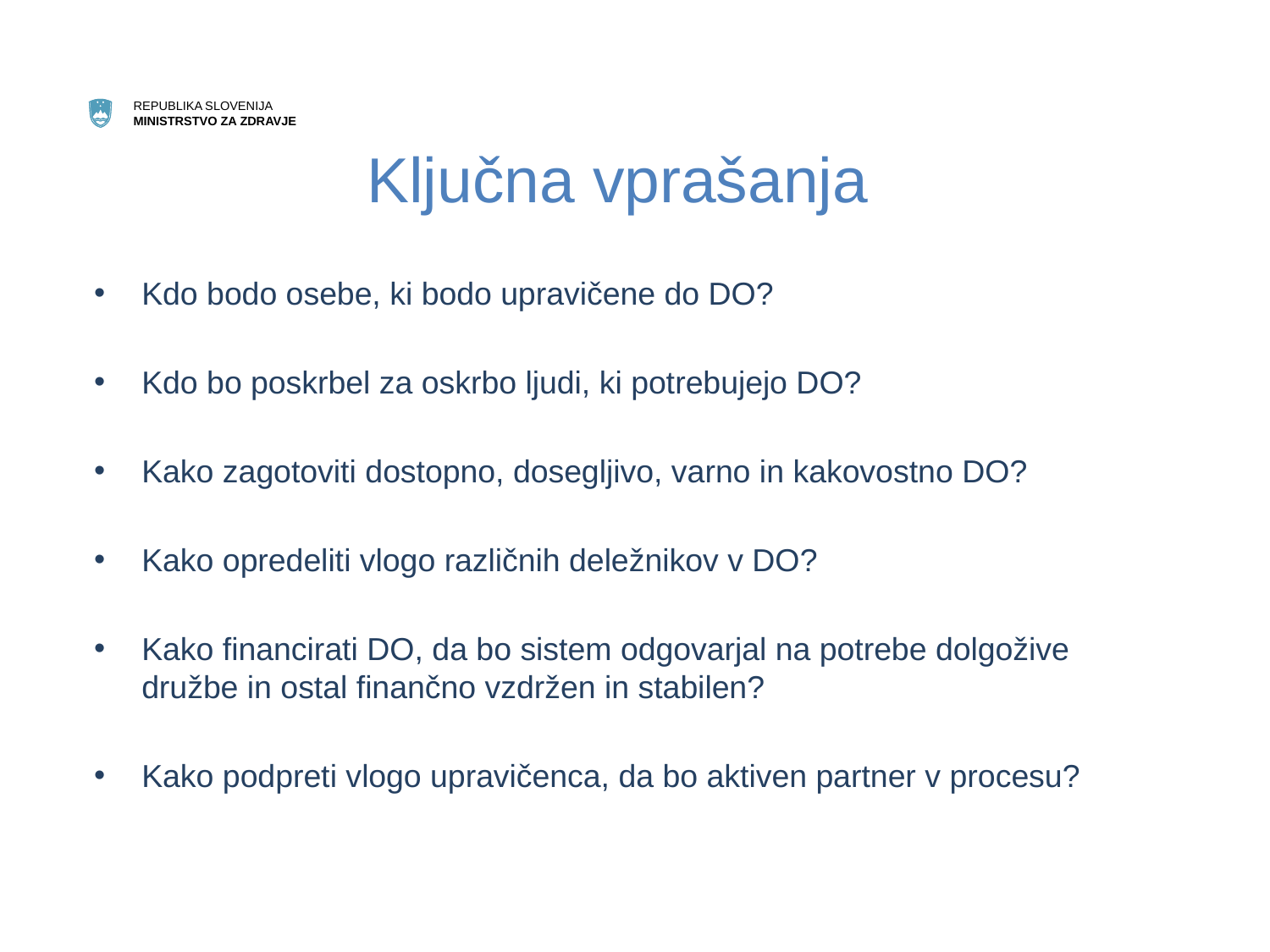

# Ključna vprašanja
Kdo bodo osebe, ki bodo upravičene do DO?

Kdo bo poskrbel za oskrbo ljudi, ki potrebujejo DO?

Kako zagotoviti dostopno, dosegljivo, varno in kakovostno DO?

Kako opredeliti vlogo različnih deležnikov v DO?

Kako financirati DO, da bo sistem odgovarjal na potrebe dolgožive družbe in ostal finančno vzdržen in stabilen?

Kako podpreti vlogo upravičenca, da bo aktiven partner v procesu?